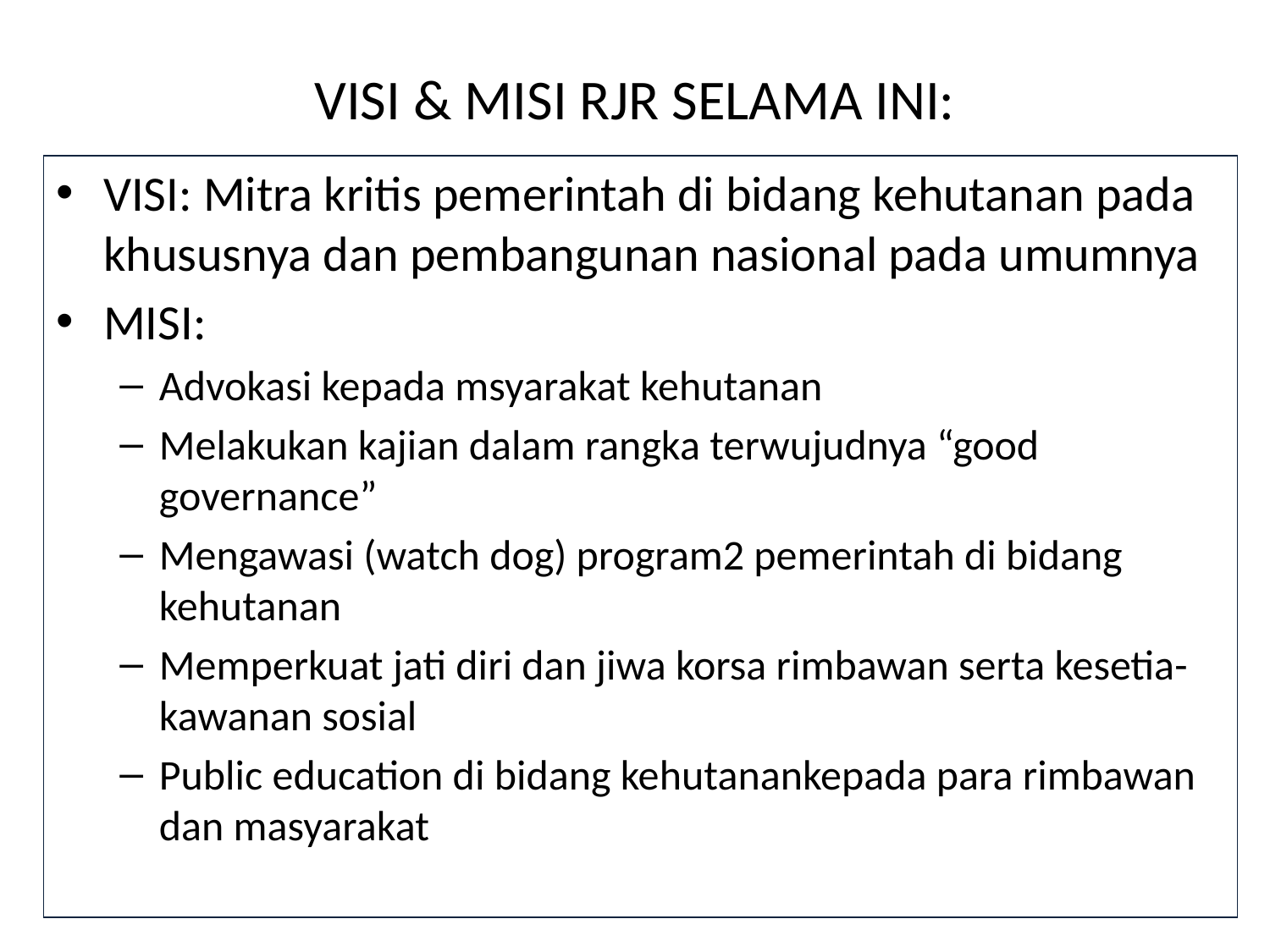

# VISI & MISI RJR SELAMA INI:
VISI: Mitra kritis pemerintah di bidang kehutanan pada khususnya dan pembangunan nasional pada umumnya
MISI:
Advokasi kepada msyarakat kehutanan
Melakukan kajian dalam rangka terwujudnya “good governance”
Mengawasi (watch dog) program2 pemerintah di bidang kehutanan
Memperkuat jati diri dan jiwa korsa rimbawan serta kesetia-kawanan sosial
Public education di bidang kehutanankepada para rimbawan dan masyarakat